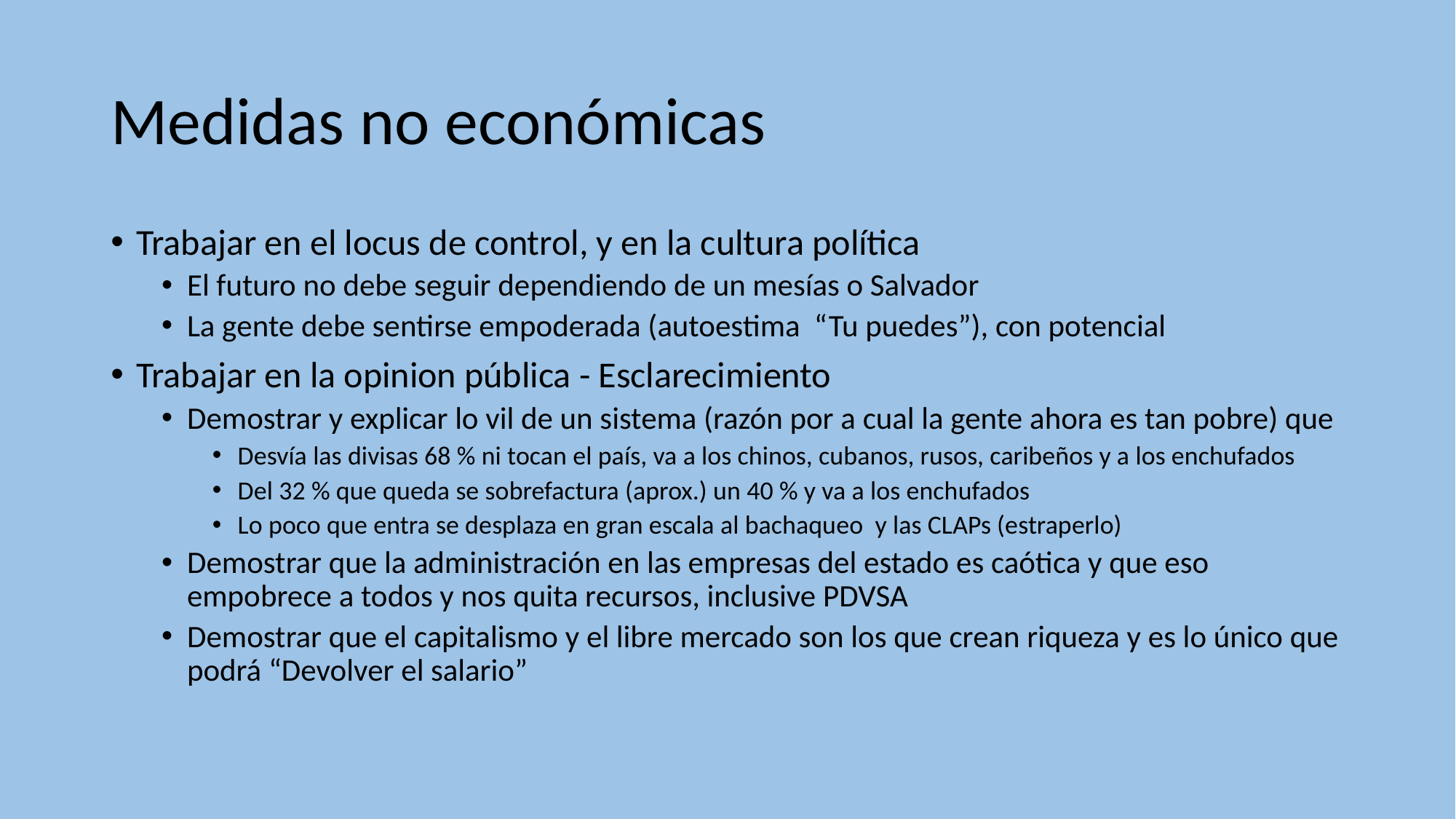

# Medidas no económicas
Trabajar en el locus de control, y en la cultura política
El futuro no debe seguir dependiendo de un mesías o Salvador
La gente debe sentirse empoderada (autoestima  “Tu puedes”), con potencial
Trabajar en la opinion pública - Esclarecimiento
Demostrar y explicar lo vil de un sistema (razón por a cual la gente ahora es tan pobre) que
Desvía las divisas 68 % ni tocan el país, va a los chinos, cubanos, rusos, caribeños y a los enchufados
Del 32 % que queda se sobrefactura (aprox.) un 40 % y va a los enchufados
Lo poco que entra se desplaza en gran escala al bachaqueo  y las CLAPs (estraperlo)
Demostrar que la administración en las empresas del estado es caótica y que eso empobrece a todos y nos quita recursos, inclusive PDVSA
Demostrar que el capitalismo y el libre mercado son los que crean riqueza y es lo único que podrá “Devolver el salario”